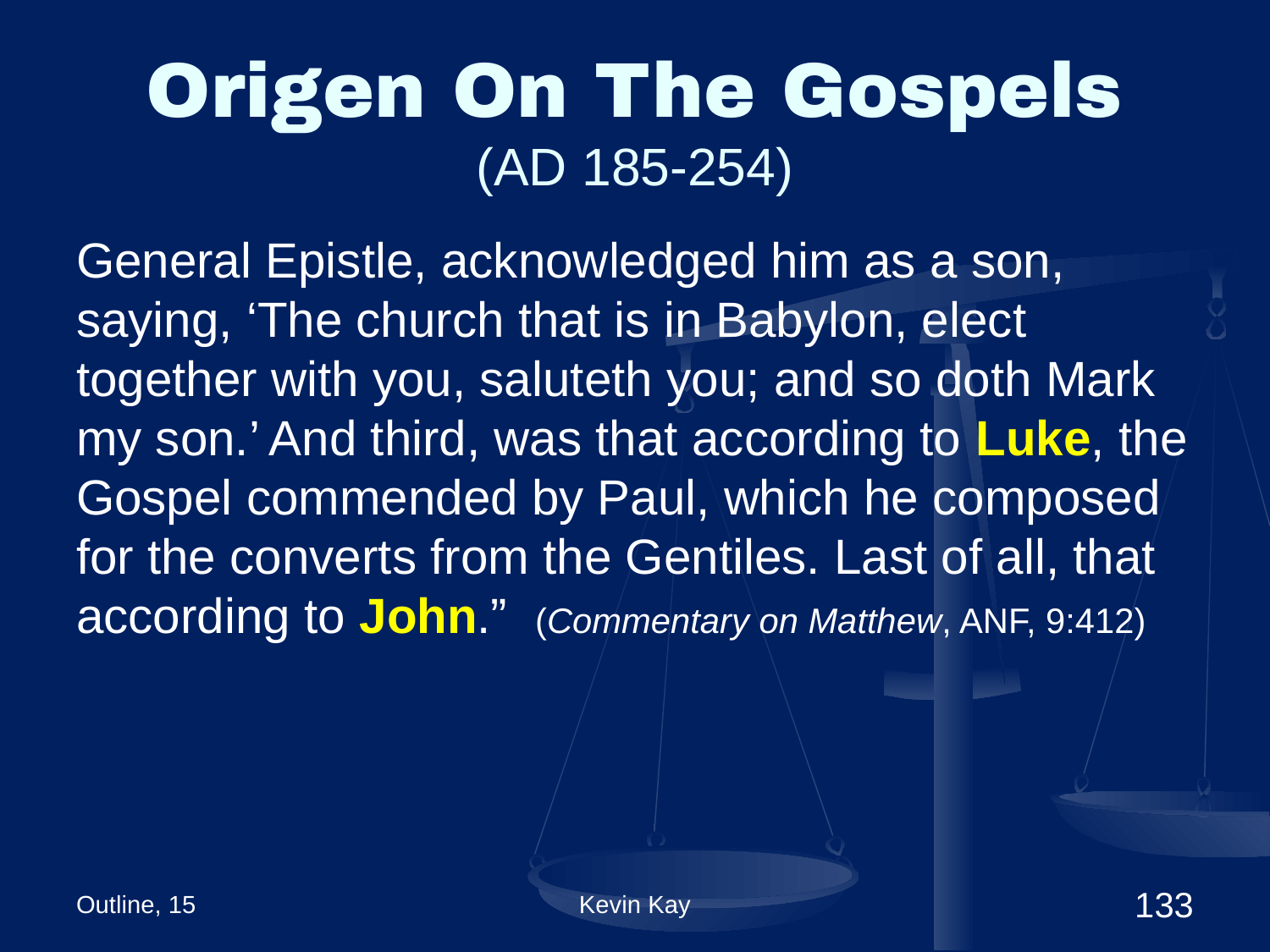

# Origen On The Gospels (AD 185-254)
General Epistle, acknowledged him as a son, saying, ‘The church that is in Babylon, elect together with you, saluteth you; and so doth Mark my son.’ And third, was that according to Luke, the Gospel commended by Paul, which he composed for the converts from the Gentiles. Last of all, that according to John.”  (Commentary on Matthew, ANF, 9:412)
Outline, 15
Kevin Kay
133